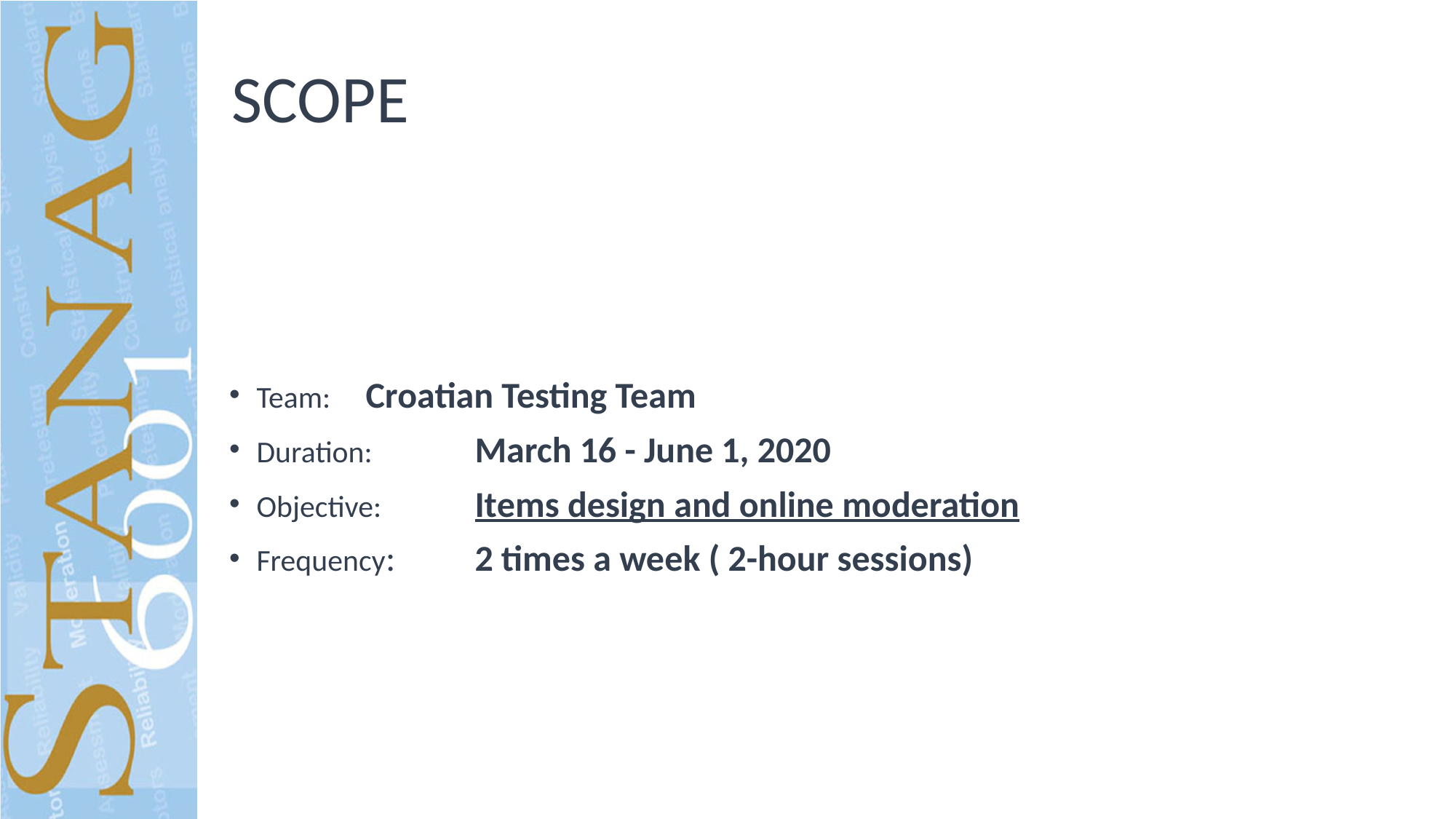

# SCOPE
Team:   	Croatian Testing Team
Duration: 	March 16 - June 1, 2020
Objective: 	Items design and online moderation
Frequency: 	2 times a week ( 2-hour sessions)